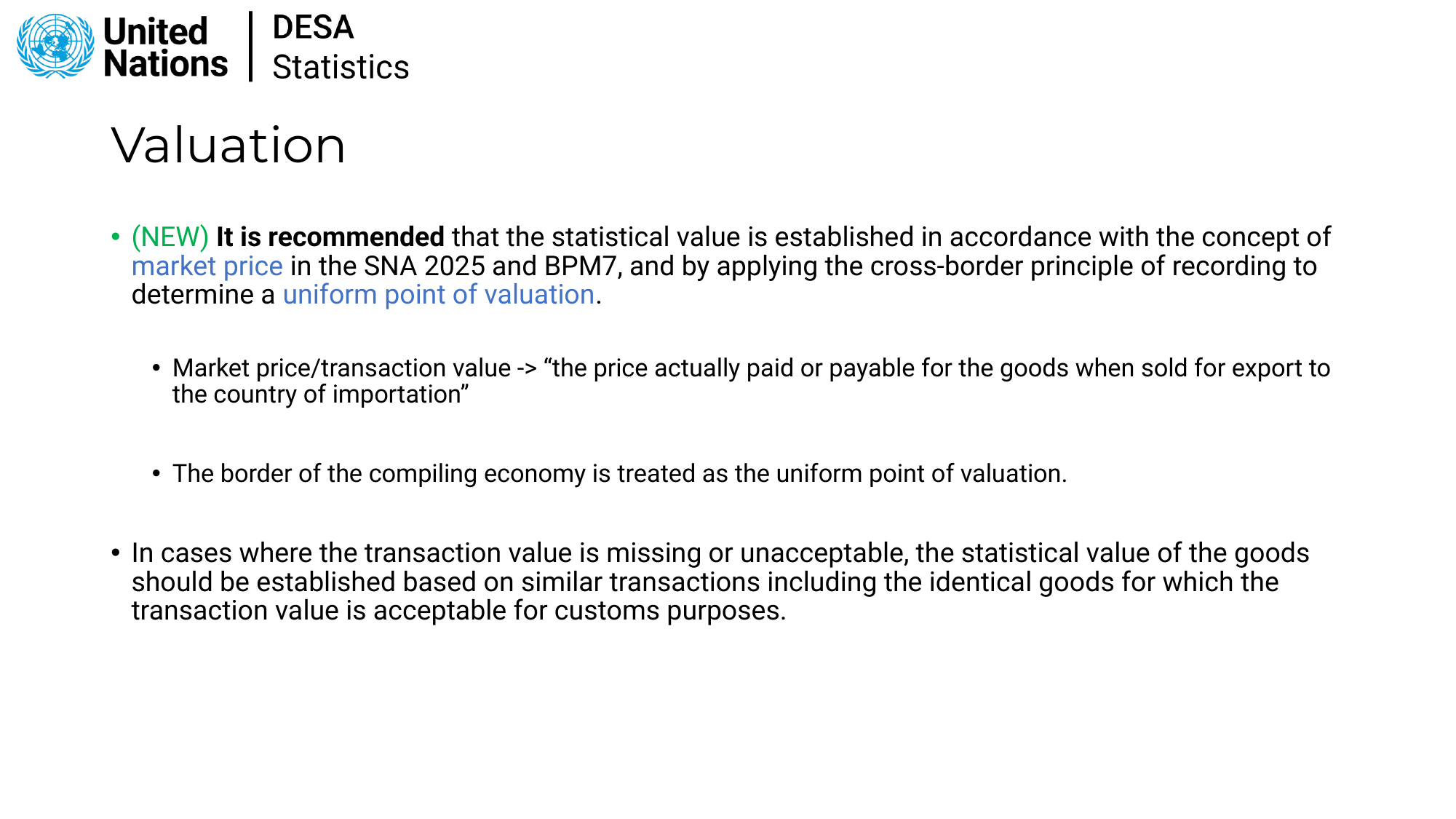

# Valuation
(NEW) It is recommended that the statistical value is established in accordance with the concept of market price in the SNA 2025 and BPM7, and by applying the cross-border principle of recording to determine a uniform point of valuation.

Market price/transaction value -> “the price actually paid or payable for the goods when sold for export to the country of importation”

The border of the compiling economy is treated as the uniform point of valuation.

In cases where the transaction value is missing or unacceptable, the statistical value of the goods should be established based on similar transactions including the identical goods for which the transaction value is acceptable for customs purposes.